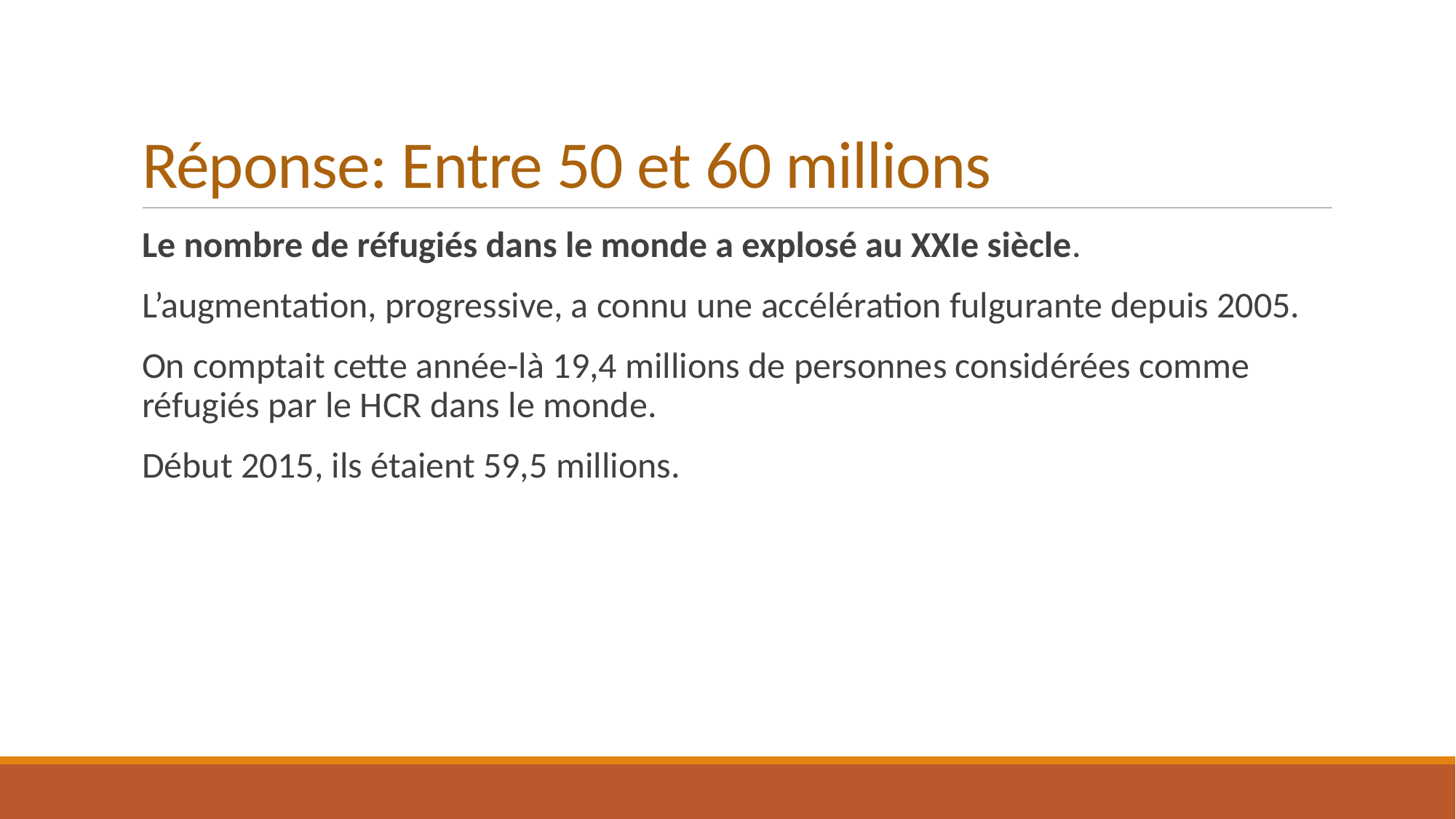

# Réponse: Entre 50 et 60 millions
Le nombre de réfugiés dans le monde a explosé au XXIe siècle.
L’augmentation, progressive, a connu une accélération fulgurante depuis 2005.
On comptait cette année-là 19,4 millions de personnes considérées comme réfugiés par le HCR dans le monde.
Début 2015, ils étaient 59,5 millions.